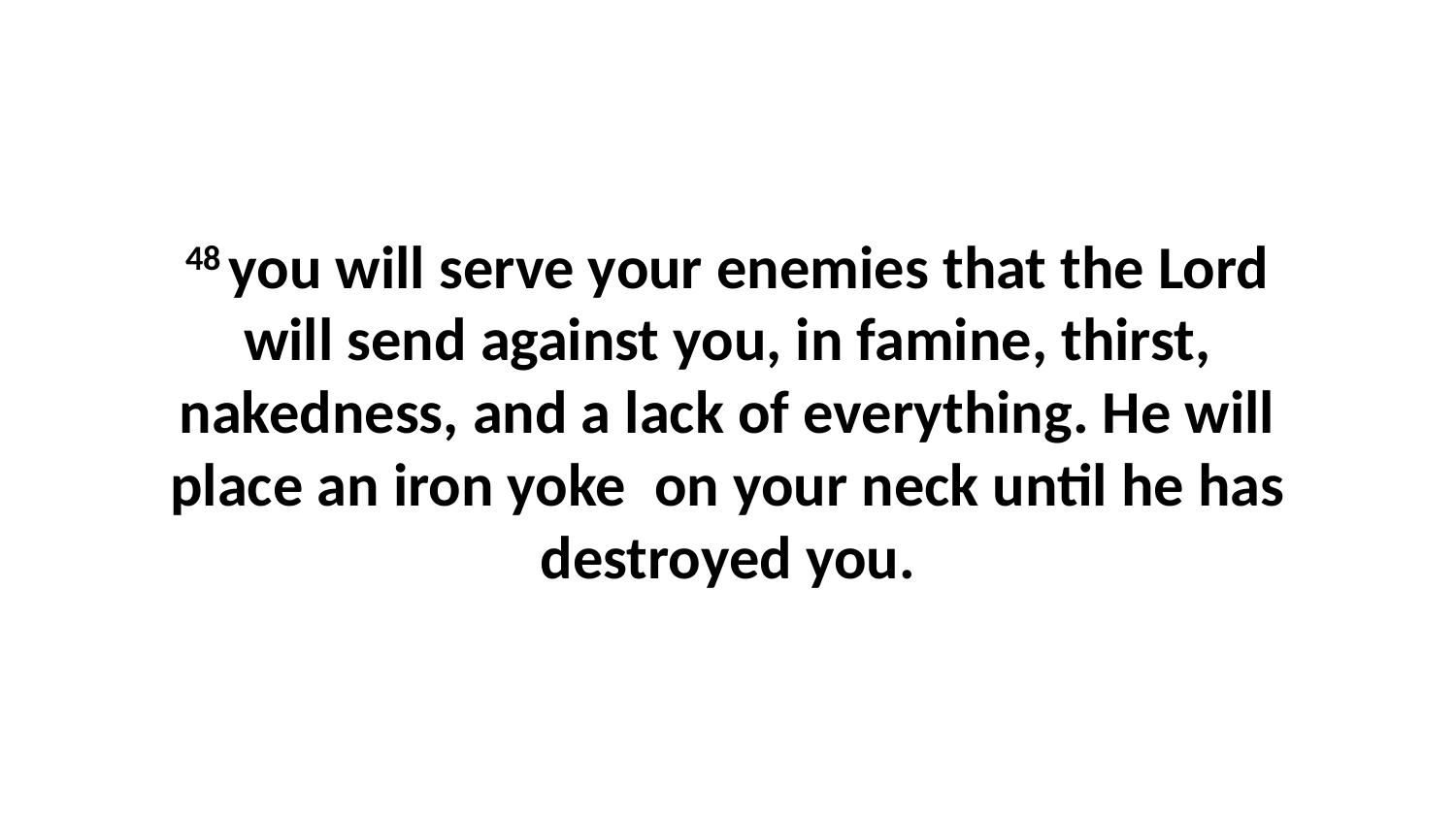

48 you will serve your enemies that the Lord will send against you, in famine, thirst, nakedness, and a lack of everything. He will place an iron yoke  on your neck until he has destroyed you.